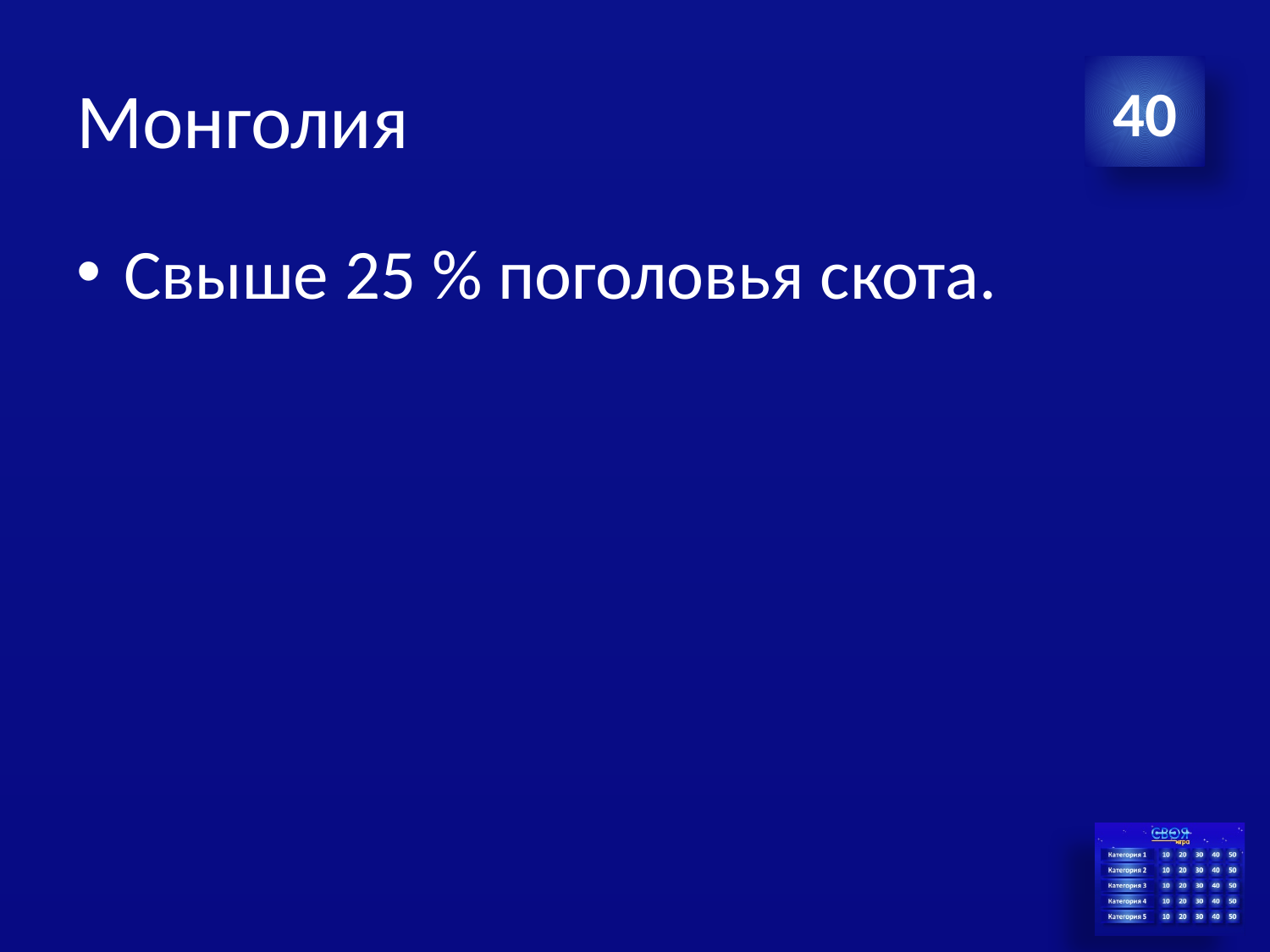

# Монголия
40
Свыше 25 % поголовья скота.